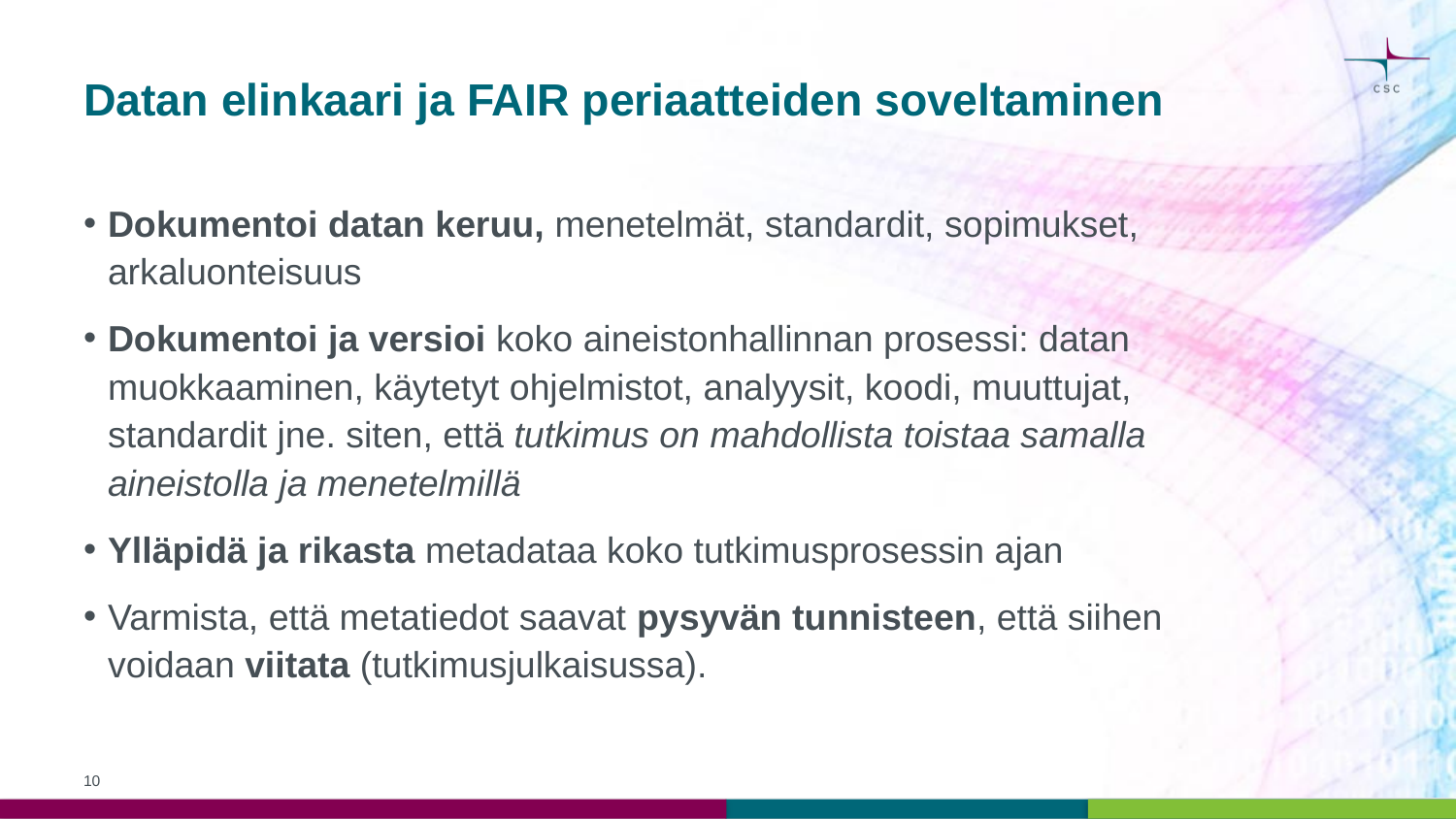

# Datan elinkaari ja FAIR periaatteiden soveltaminen
Dokumentoi datan keruu, menetelmät, standardit, sopimukset, arkaluonteisuus
Dokumentoi ja versioi koko aineistonhallinnan prosessi: datan muokkaaminen, käytetyt ohjelmistot, analyysit, koodi, muuttujat, standardit jne. siten, että tutkimus on mahdollista toistaa samalla aineistolla ja menetelmillä
Ylläpidä ja rikasta metadataa koko tutkimusprosessin ajan
Varmista, että metatiedot saavat pysyvän tunnisteen, että siihen voidaan viitata (tutkimusjulkaisussa).

10